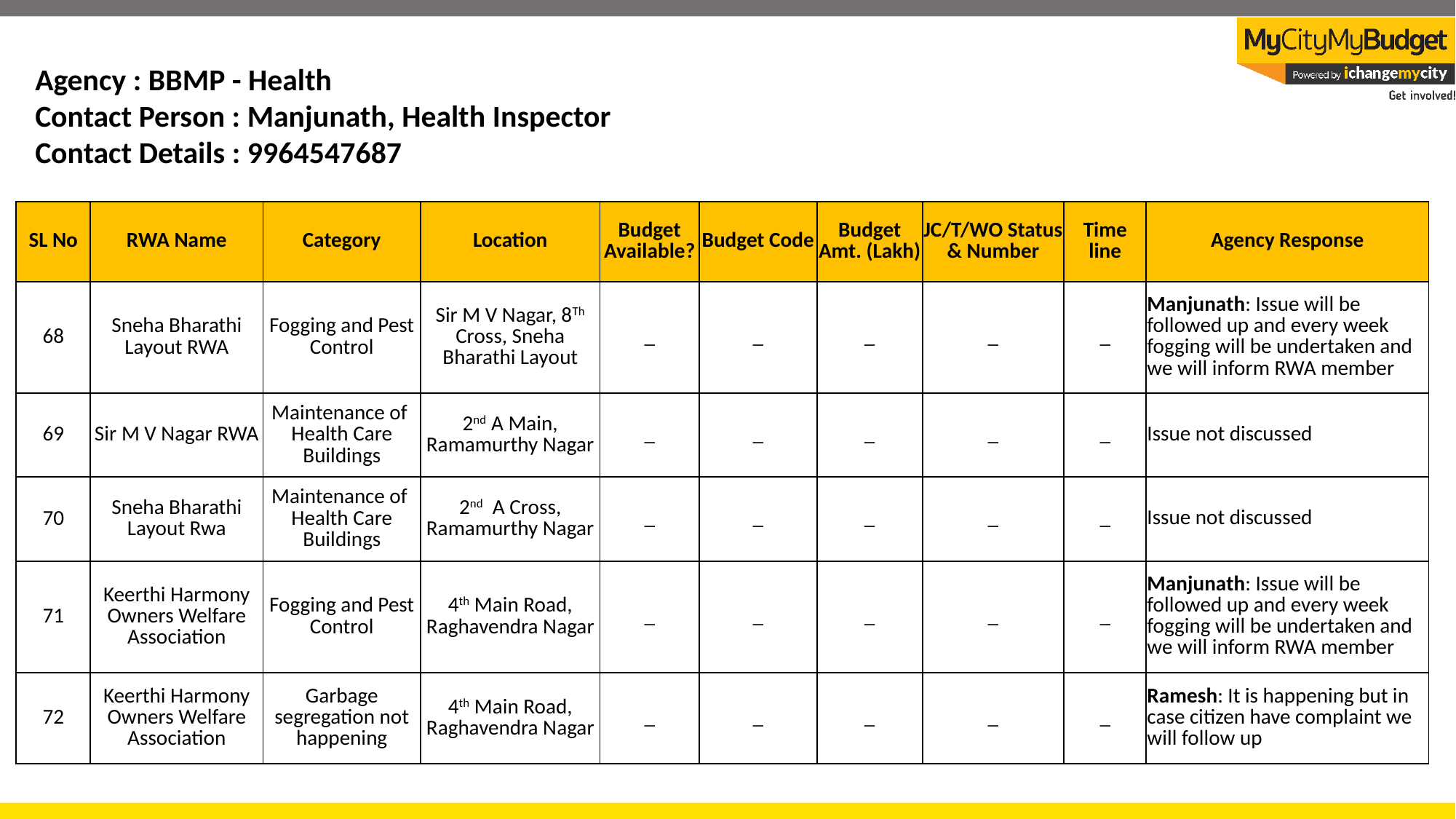

Agency : BBMP - Health
Contact Person : Manjunath, Health Inspector
Contact Details : 9964547687
| SL No | RWA Name | Category | Location | Budget Available? | Budget Code | Budget Amt. (Lakh) | JC/T/WO Status & Number | Time line | Agency Response |
| --- | --- | --- | --- | --- | --- | --- | --- | --- | --- |
| 68 | Sneha Bharathi Layout RWA | Fogging and Pest Control | Sir M V Nagar, 8Th Cross, Sneha Bharathi Layout | \_ | \_ | \_ | \_ | \_ | Manjunath: Issue will be followed up and every week fogging will be undertaken and we will inform RWA member |
| 69 | Sir M V Nagar RWA | Maintenance of Health Care Buildings | 2nd A Main, Ramamurthy Nagar | \_ | \_ | \_ | \_ | \_ | Issue not discussed |
| 70 | Sneha Bharathi Layout Rwa | Maintenance of Health Care Buildings | 2nd A Cross, Ramamurthy Nagar | \_ | \_ | \_ | \_ | \_ | Issue not discussed |
| 71 | Keerthi Harmony Owners Welfare Association | Fogging and Pest Control | 4th Main Road, Raghavendra Nagar | \_ | \_ | \_ | \_ | \_ | Manjunath: Issue will be followed up and every week fogging will be undertaken and we will inform RWA member |
| 72 | Keerthi Harmony Owners Welfare Association | Garbage segregation not happening | 4th Main Road, Raghavendra Nagar | \_ | \_ | \_ | \_ | \_ | Ramesh: It is happening but in case citizen have complaint we will follow up |